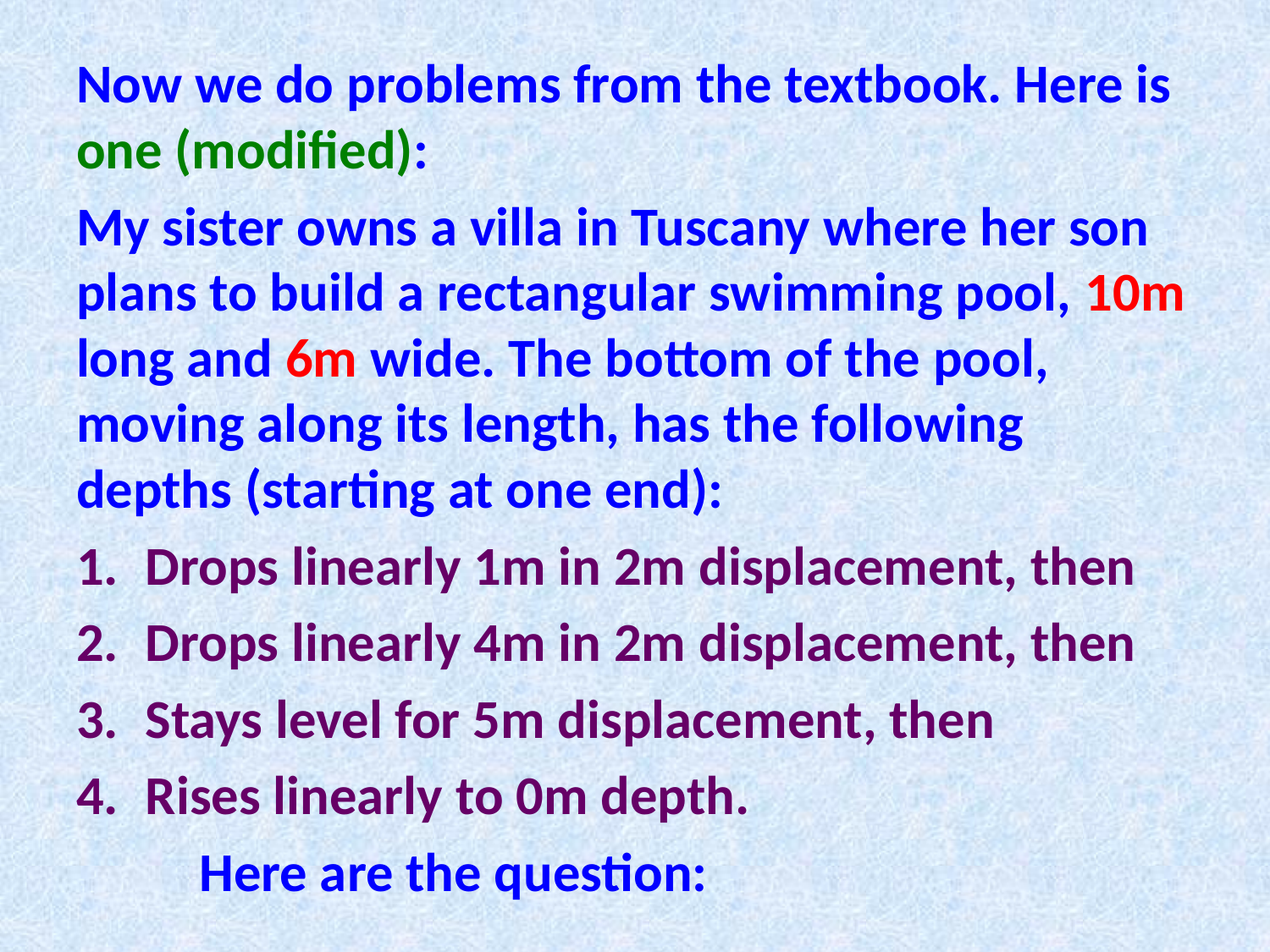

Now we do problems from the textbook. Here is one (modified):
My sister owns a villa in Tuscany where her son plans to build a rectangular swimming pool, 10m long and 6m wide. The bottom of the pool, moving along its length, has the following depths (starting at one end):
Drops linearly 1m in 2m displacement, then
Drops linearly 4m in 2m displacement, then
Stays level for 5m displacement, then
Rises linearly to 0m depth.
	Here are the question: